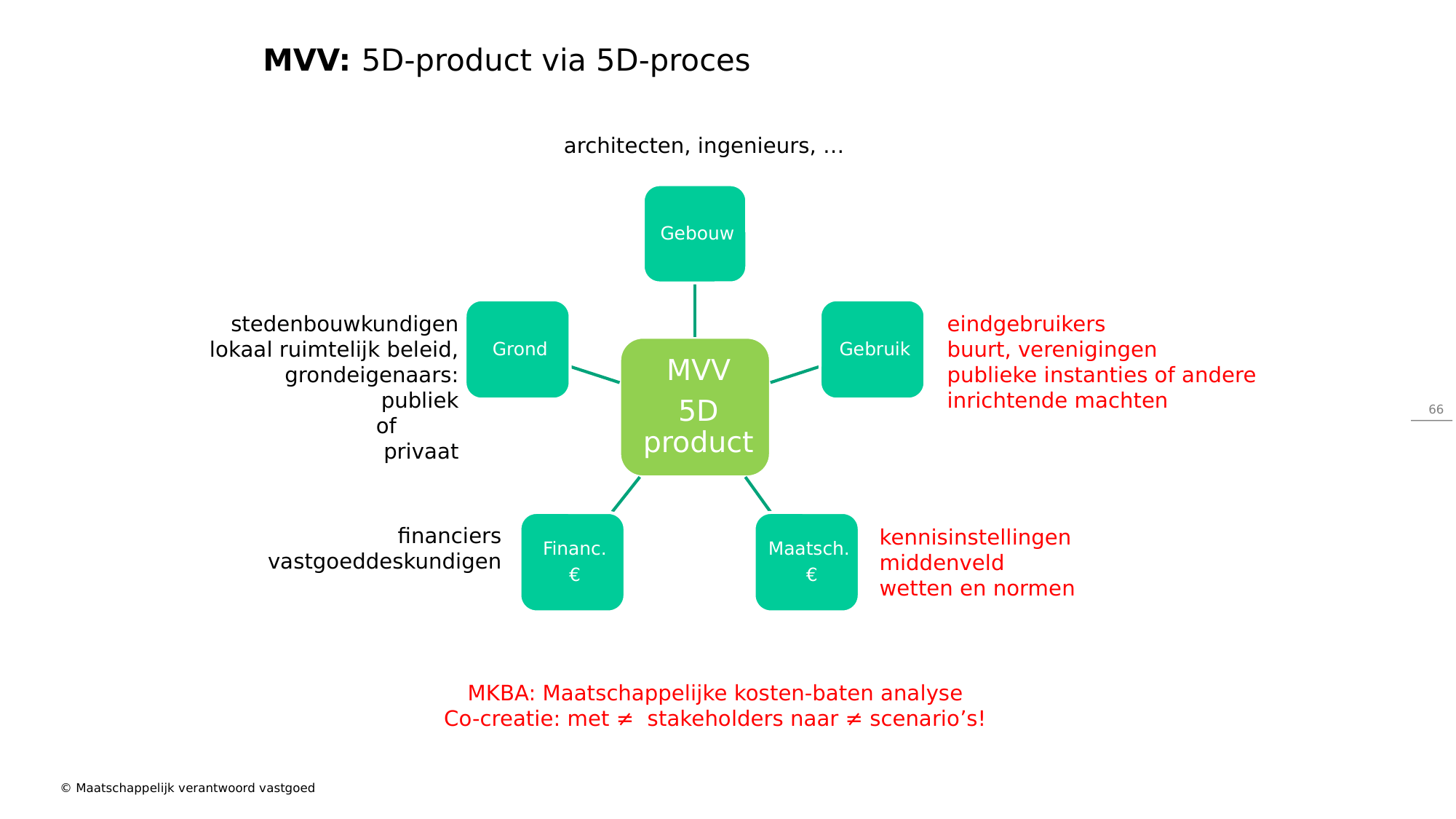

MVV: 5D-product via 5D-proces
architecten, ingenieurs, …

MVV
5D product
Gebouw
Gebruik
Maatsch.
 €
Financ.
€
Grond
stedenbouwkundigen
lokaal ruimtelijk beleid,
grondeigenaars:
publiek
                  of
privaat

eindgebruikers
buurt, verenigingen
publieke instanties of andere inrichtende machten

financiers
vastgoeddeskundigen

kennisinstellingen
middenveld
wetten en normen

MKBA: Maatschappelijke kosten-baten analyse
Co-creatie: met ≠  stakeholders naar ≠ scenario’s!